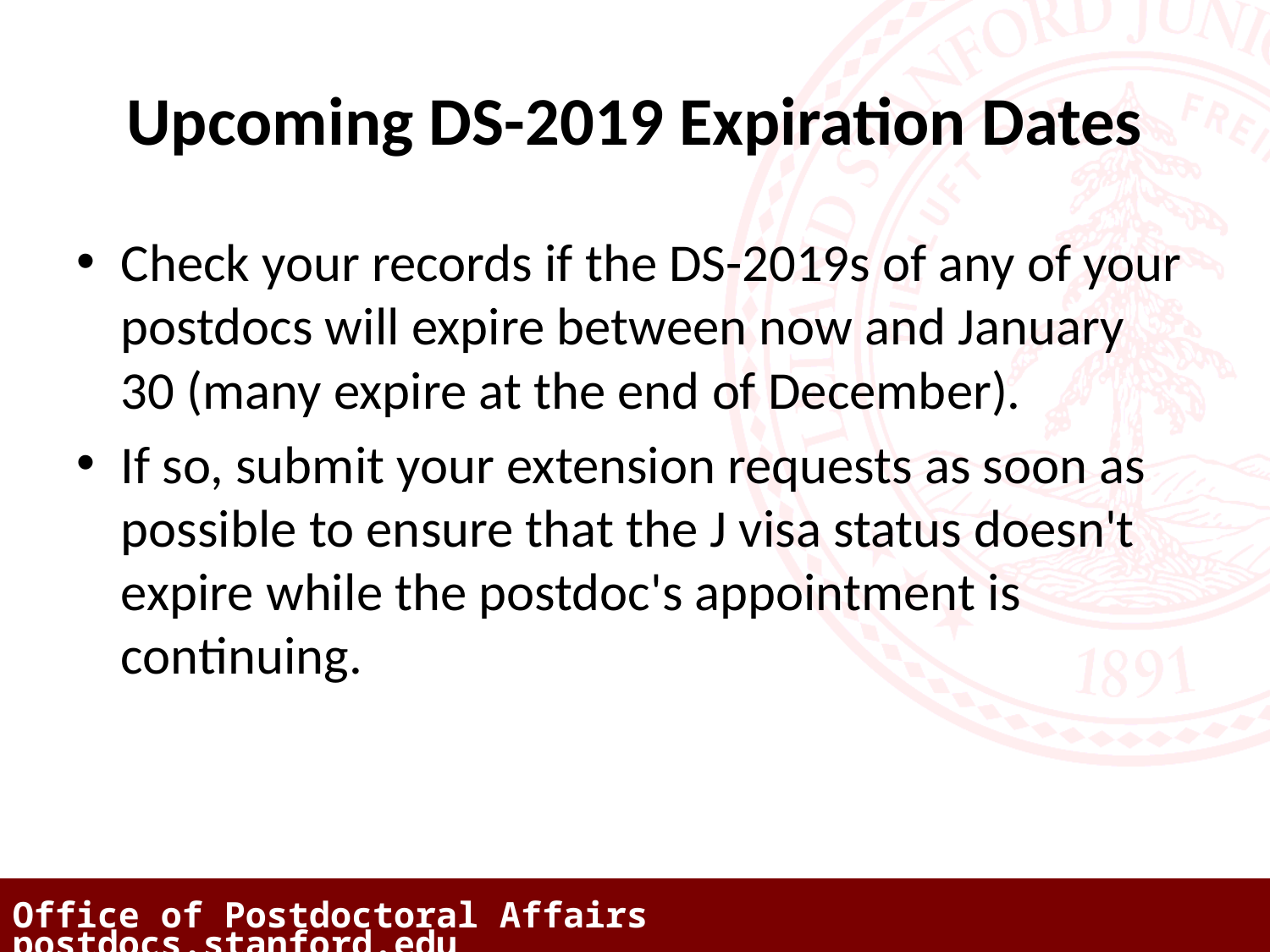

# Upcoming DS-2019 Expiration Dates
Check your records if the DS-2019s of any of your postdocs will expire between now and January 30 (many expire at the end of December).
If so, submit your extension requests as soon as possible to ensure that the J visa status doesn't expire while the postdoc's appointment is continuing.